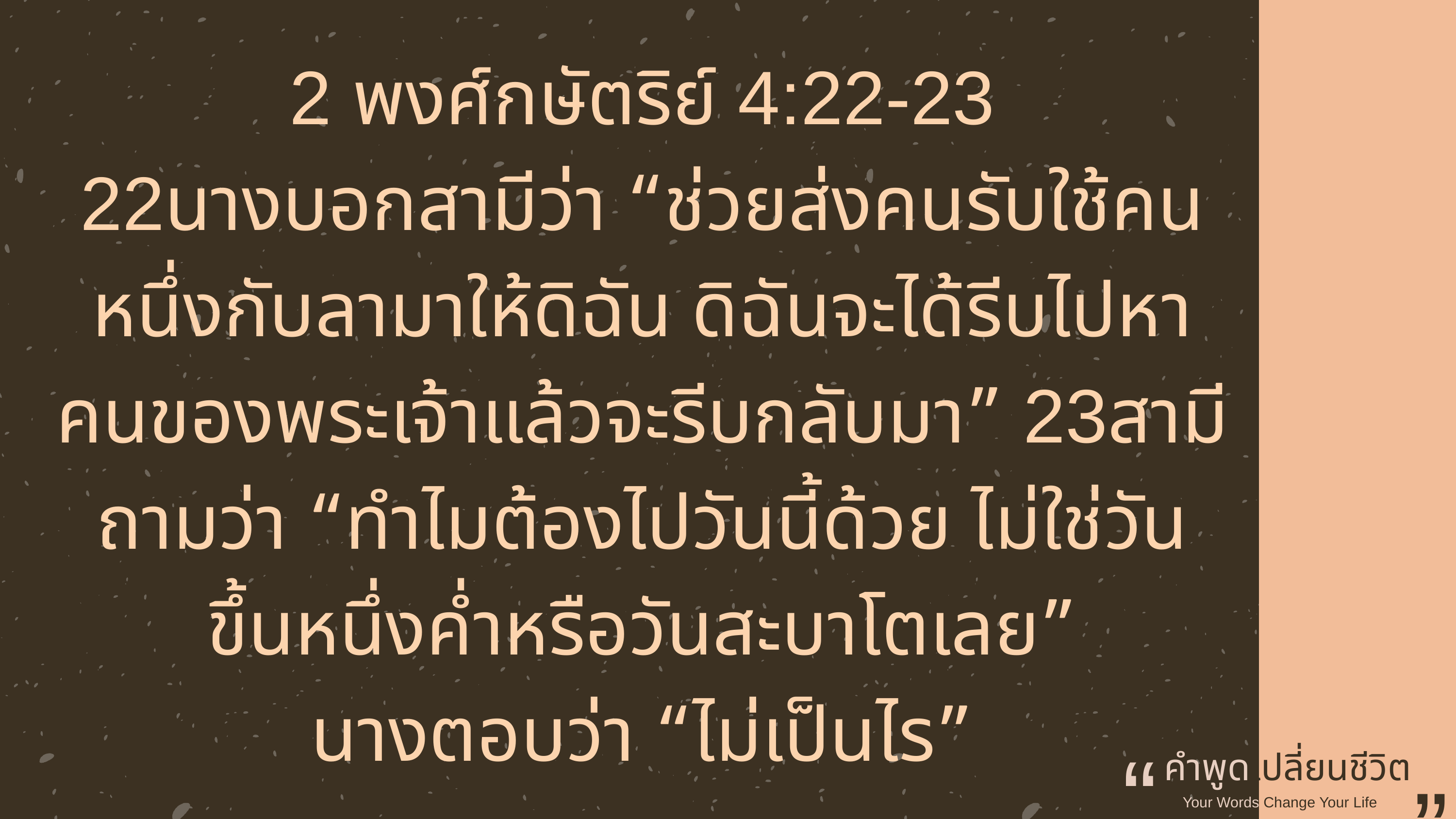

2 พงศ์กษัตริย์ 4:22-23
22นางบอกสามีว่า “ช่วยส่งคนรับใช้คนหนึ่งกับลามาให้ดิฉัน ดิฉันจะได้รีบไปหาคนของพระเจ้าแล้วจะรีบกลับมา” 23สามีถามว่า “ทำไมต้องไปวันนี้ด้วย ไม่ใช่วันขึ้นหนึ่งค่ำหรือวันสะบาโตเลย”
นางตอบว่า “ไม่เป็นไร”
“
คำพูดเปลี่ยนชีวิต
”
Your Words Change Your Life